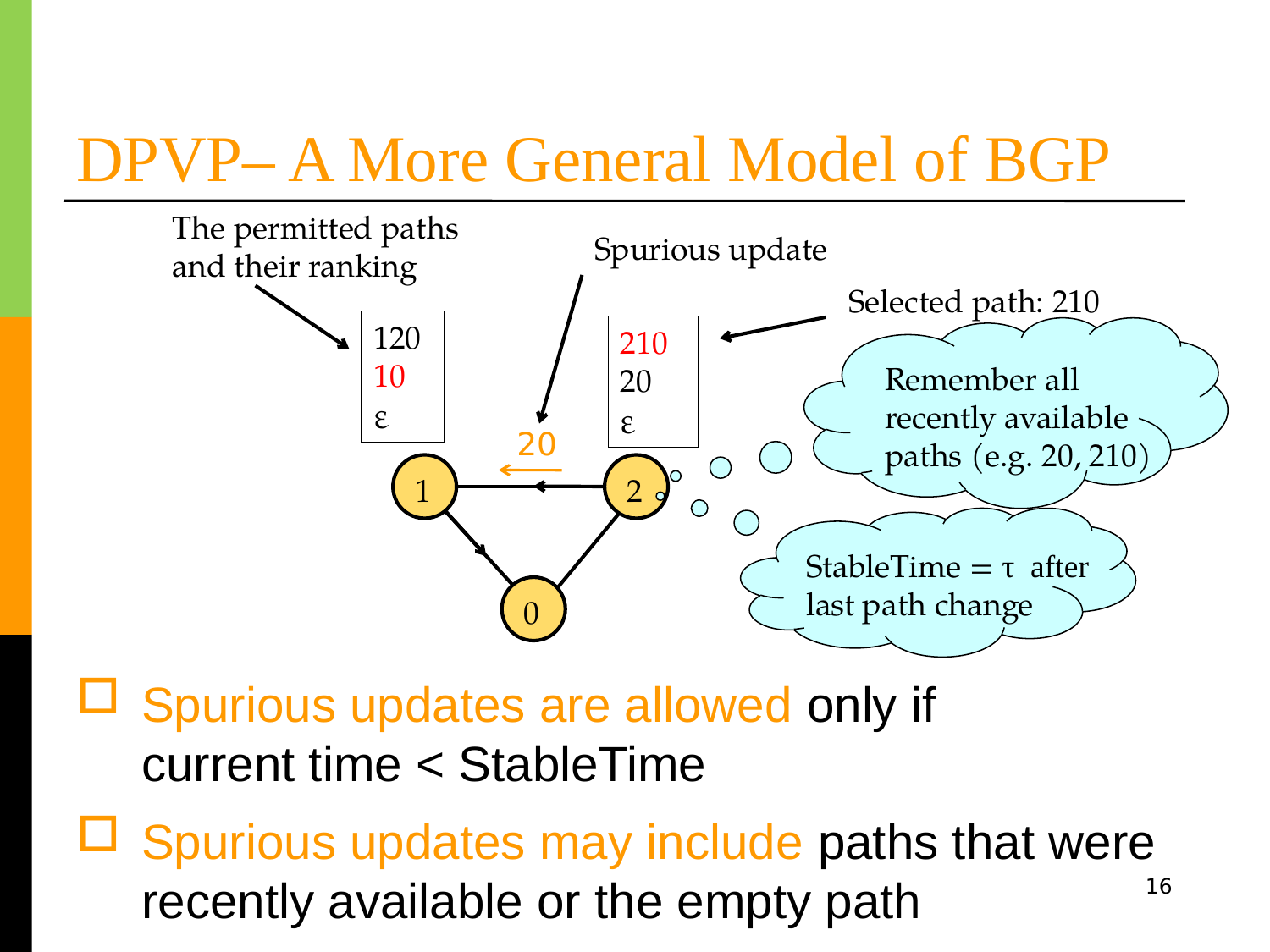

# DPVP– A More General Model of BGP

The permitted paths and their ranking
Spurious update
Selected path: 210
120
10
ε
210
20
ε

Remember all recently available paths (e.g. 20, 210)
20

1
2

StableTime = τ  after last path change

0
Spurious updates are allowed only if         current time < StableTime

Spurious updates may include paths that were recently available or the empty path
16